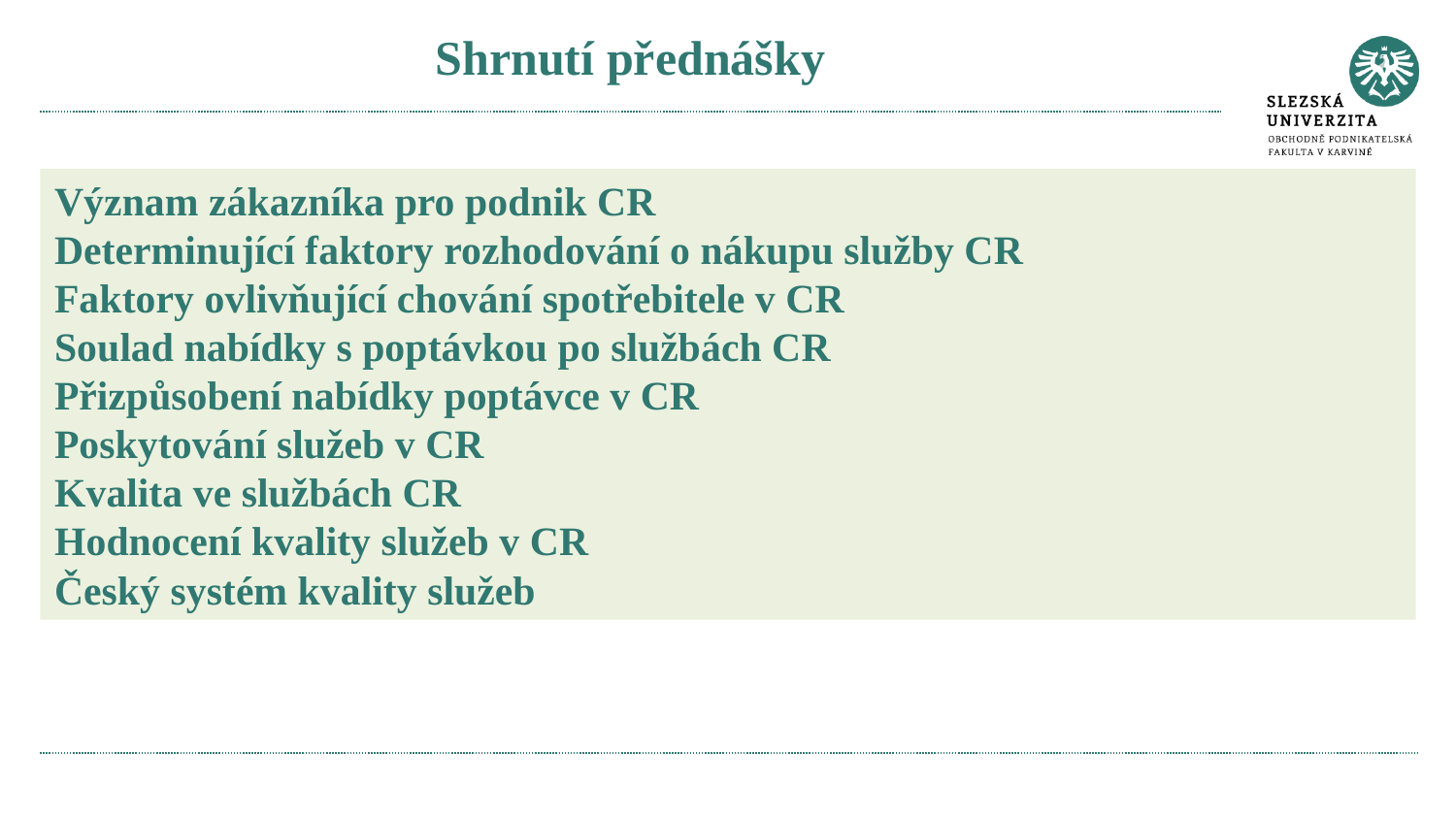

# Shrnutí přednášky
Význam zákazníka pro podnik CR
Determinující faktory rozhodování o nákupu služby CR
Faktory ovlivňující chování spotřebitele v CR
Soulad nabídky s poptávkou po službách CR
Přizpůsobení nabídky poptávce v CR
Poskytování služeb v CR
Kvalita ve službách CR
Hodnocení kvality služeb v CR
Český systém kvality služeb